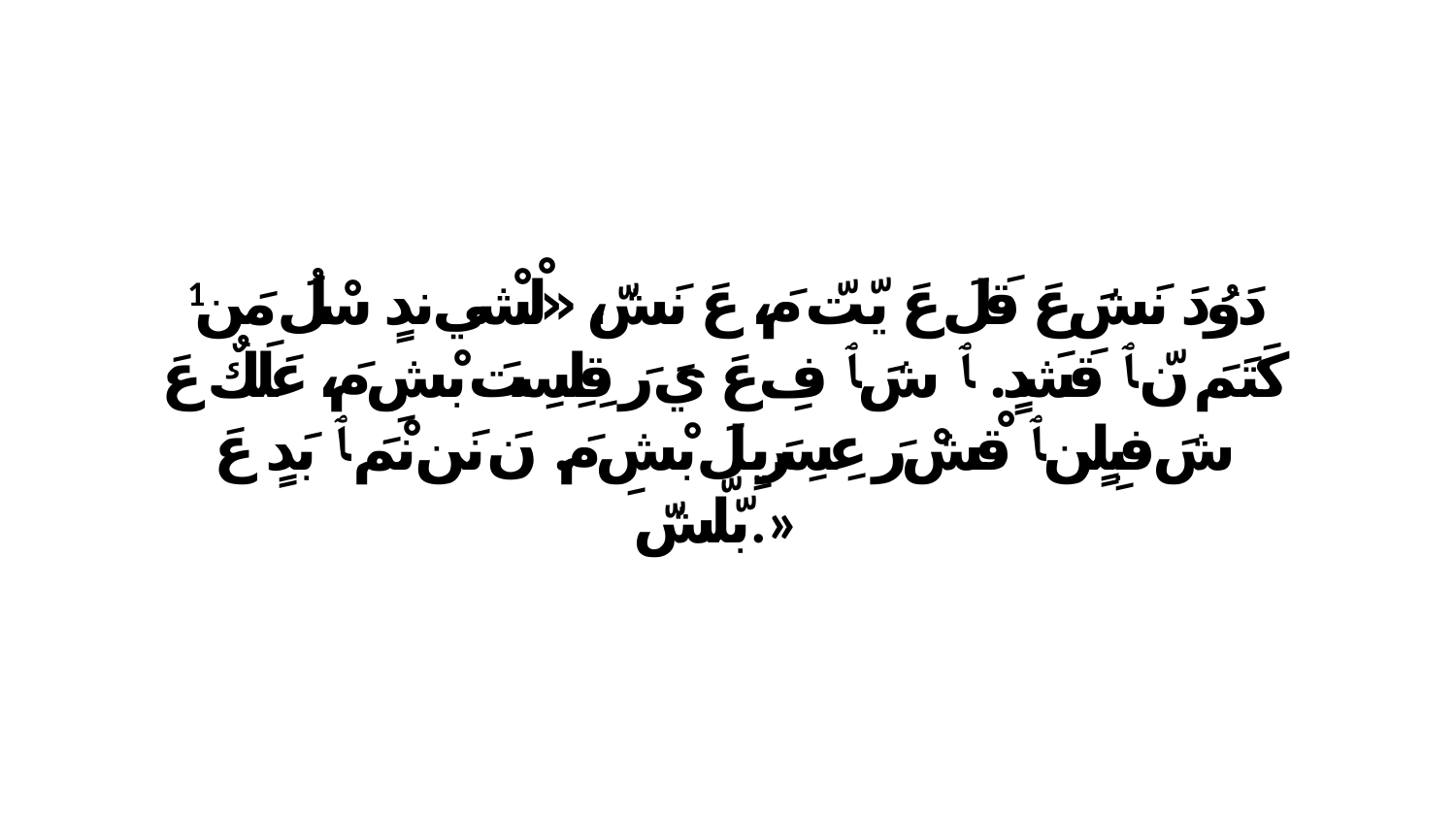

1 دَوُدَ نَشَ عَ قَلَ عَ يّتّ مَ، عَ نَشّ، «لْشْي ندٍ سْلُ مَن كَتَمَ نّ ﭑ قَشَدٍ. ﭑ شَ ﭑ فِ عَ يَ رَ قِلِسِتَ بْشِ مَ، عَلَكٌ عَ شَ فبِلٍن ﭑ قْشْ رَ عِسِرَيِلَ بْشِ مَ. نَ نَن نْمَ ﭑ بَدٍ عَ بّلّشّ.»